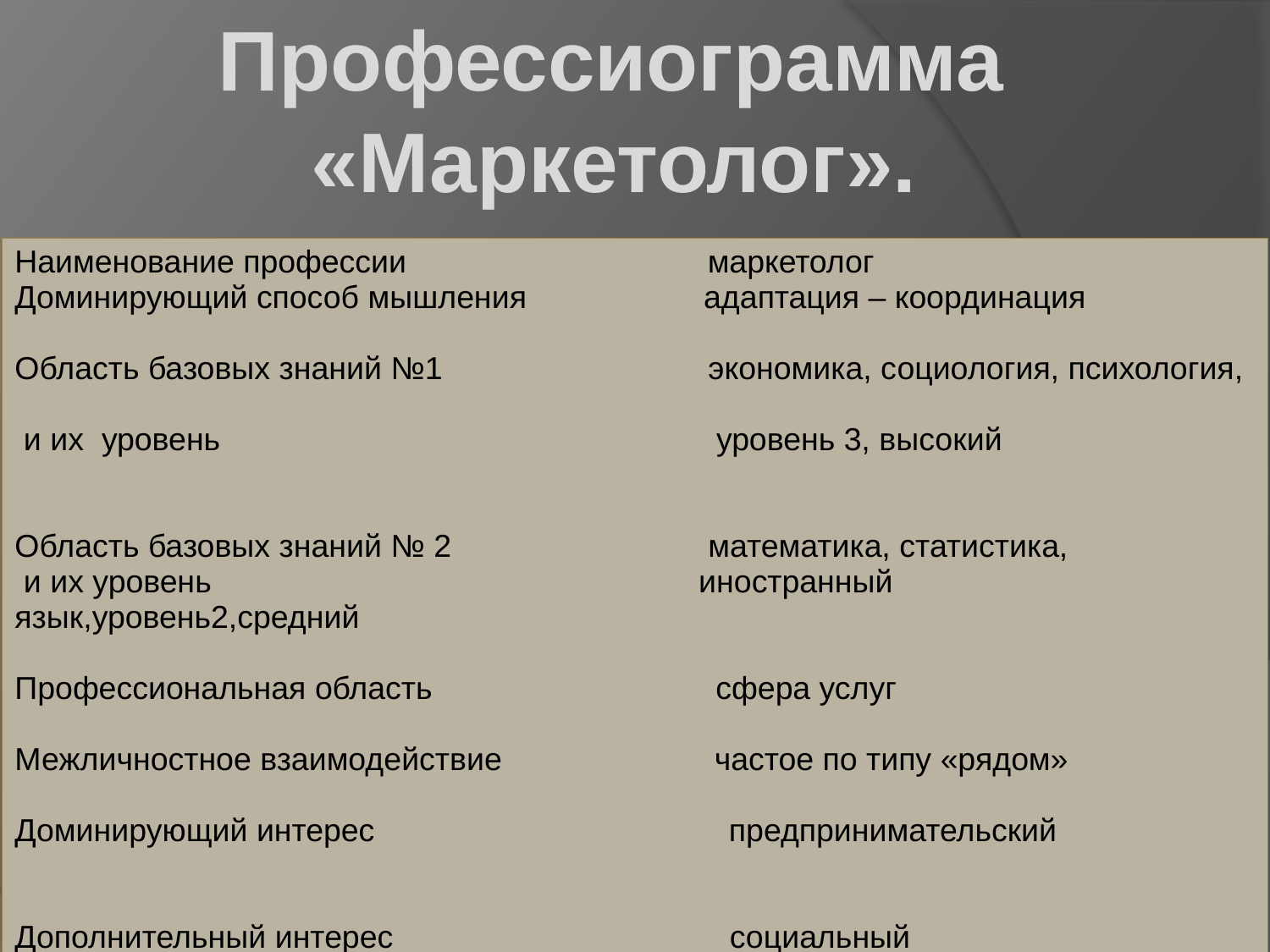

# Профессиограмма «Маркетолог».
| Наименование профессии маркетолог Доминирующий способ мышления адаптация – координация Область базовых знаний №1 экономика, социология, психология, и их уровень уровень 3, высокий Область базовых знаний № 2 математика, статистика, и их уровень иностранный язык,уровень2,средний Профессиональная область сфера услуг Межличностное взаимодействие частое по типу «рядом» Доминирующий интерес предпринимательский Дополнительный интерес социальный Условия работы в/вне помещении (я), мобильный |
| --- |